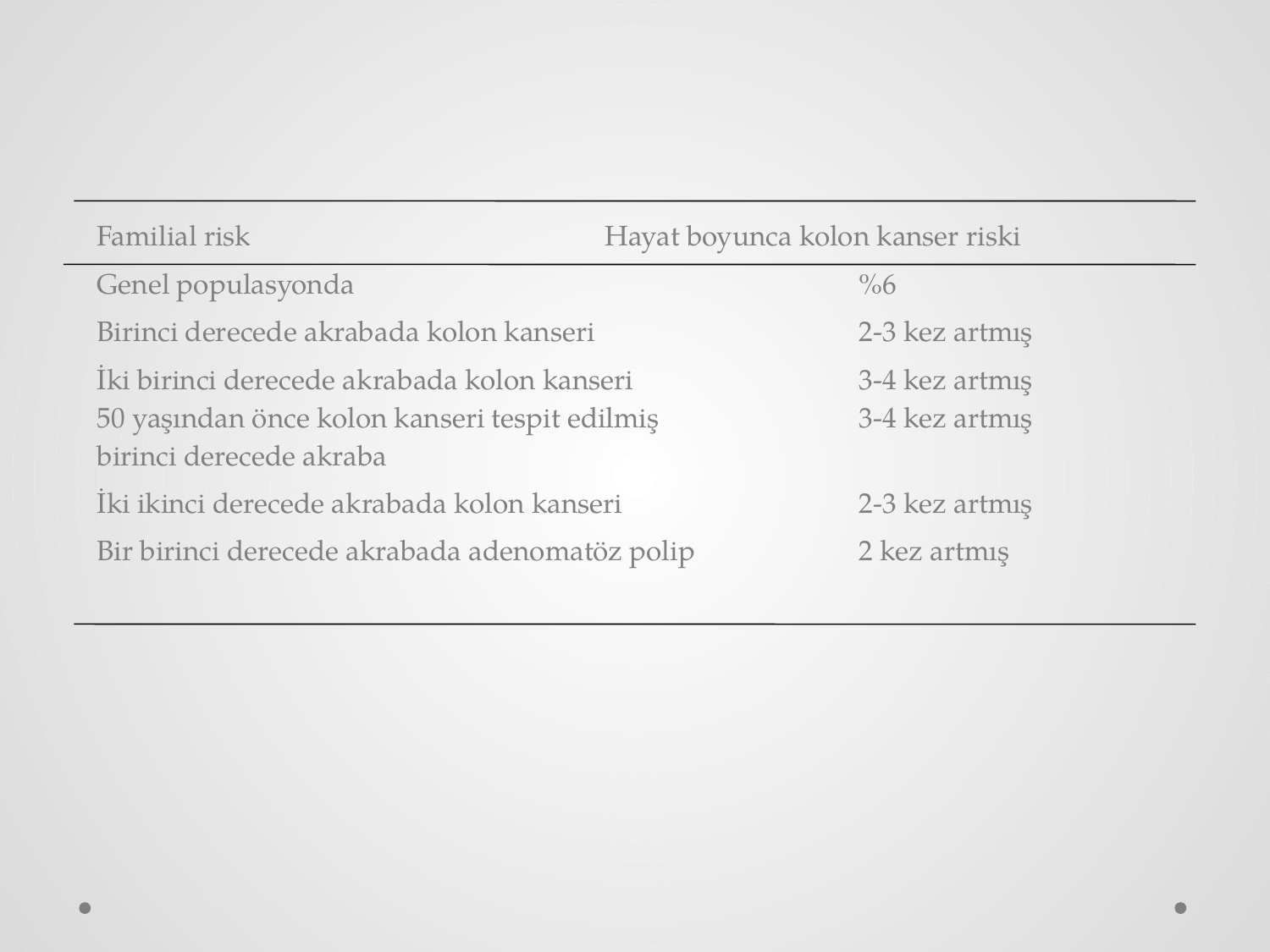

Familial risk			Hayat boyunca kolon kanser riski
Genel populasyonda				%6
Birinci derecede akrabada kolon kanseri			2-3 kez artmış
İki birinci derecede akrabada kolon kanseri		3-4 kez artmış
50 yaşından önce kolon kanseri tespit edilmiş 		3-4 kez artmış
birinci derecede akraba
İki ikinci derecede akrabada kolon kanseri		2-3 kez artmış
Bir birinci derecede akrabada adenomatöz polip		2 kez artmış